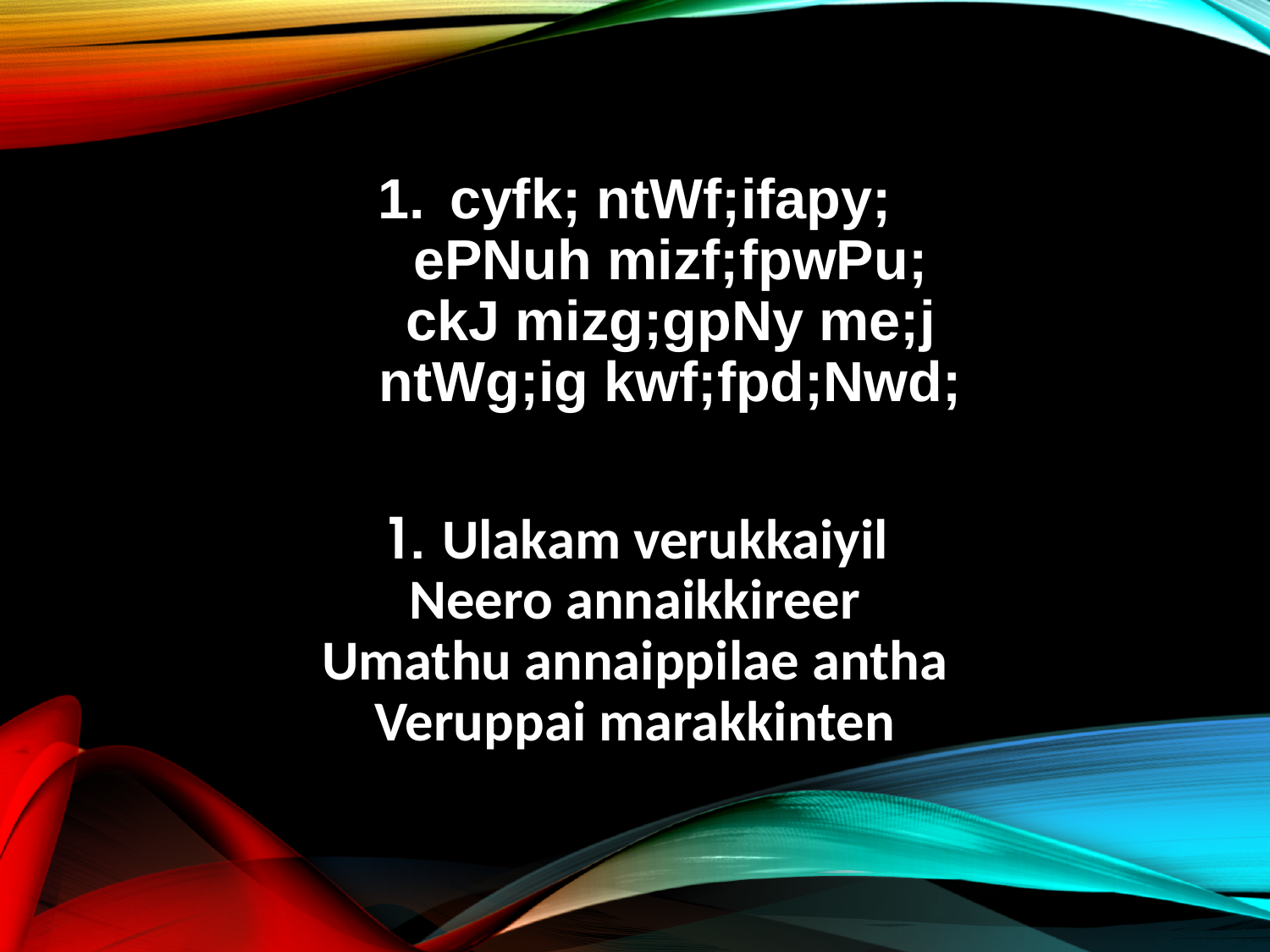

cyfk; ntWf;ifapy;
ePNuh mizf;fpwPu;
ckJ mizg;gpNy me;j
ntWg;ig kwf;fpd;Nwd;

1. Ulakam verukkaiyil
Neero annaikkireer
Umathu annaippilae antha
Veruppai marakkinten